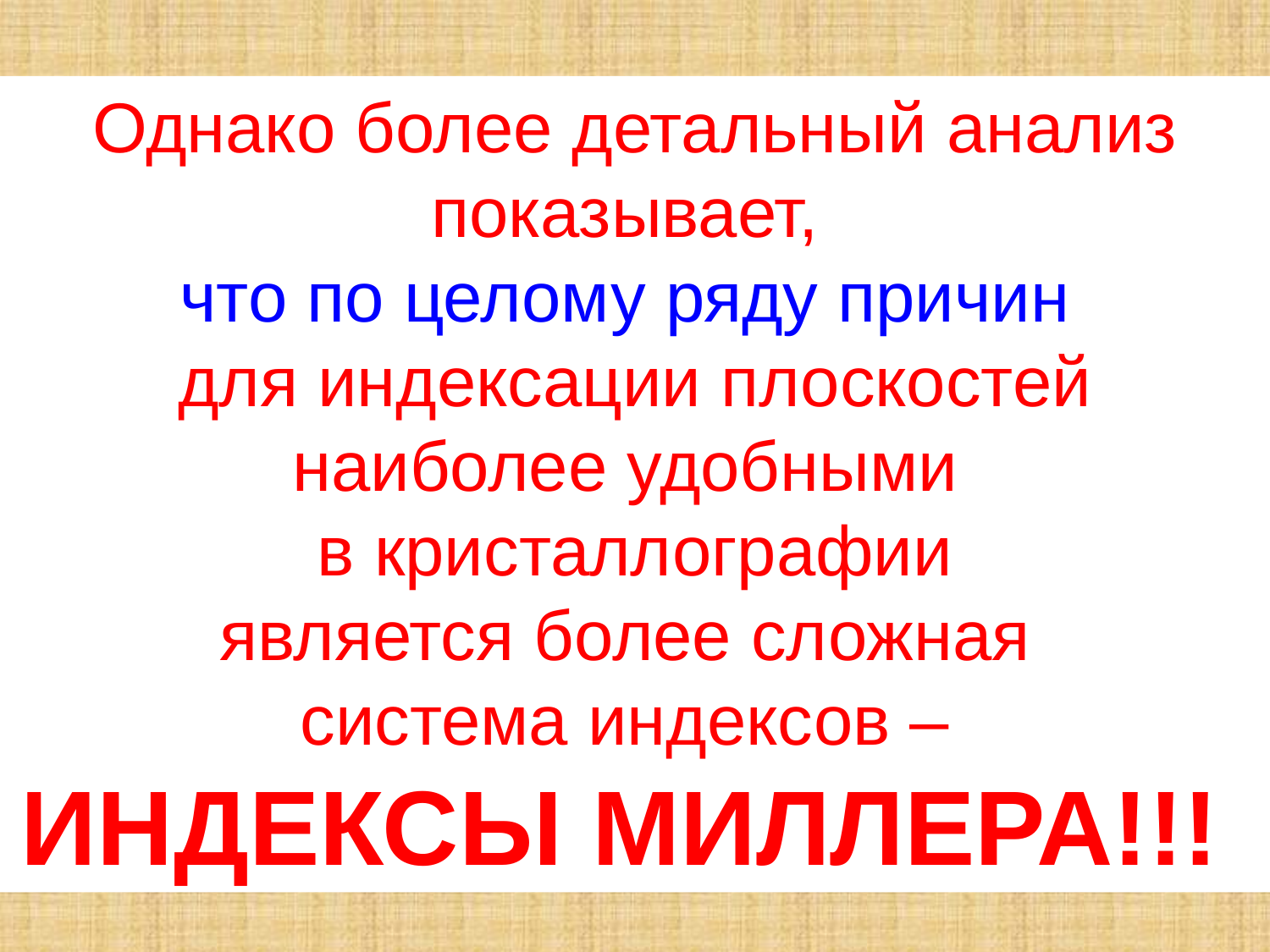

Однако более детальный анализ показывает,
что по целому ряду причин
для индексации плоскостей наиболее удобными
в кристаллографии
является более сложная
система индексов –
ИНДЕКСЫ МИЛЛЕРА!!!